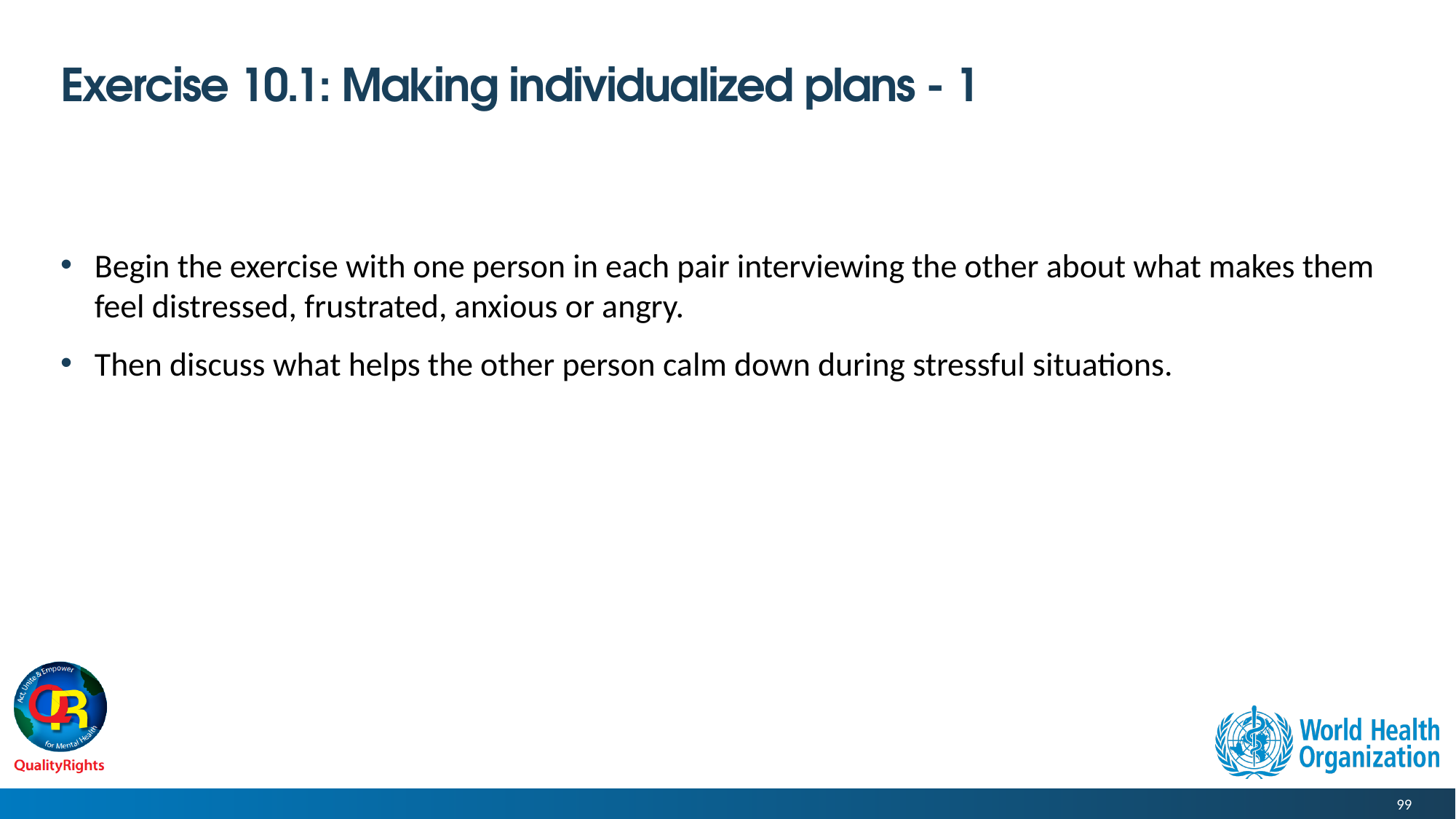

# Exercise 10.1: Making individualized plans - 1

Begin the exercise with one person in each pair interviewing the other about what makes them feel distressed, frustrated, anxious or angry.
Then discuss what helps the other person calm down during stressful situations.